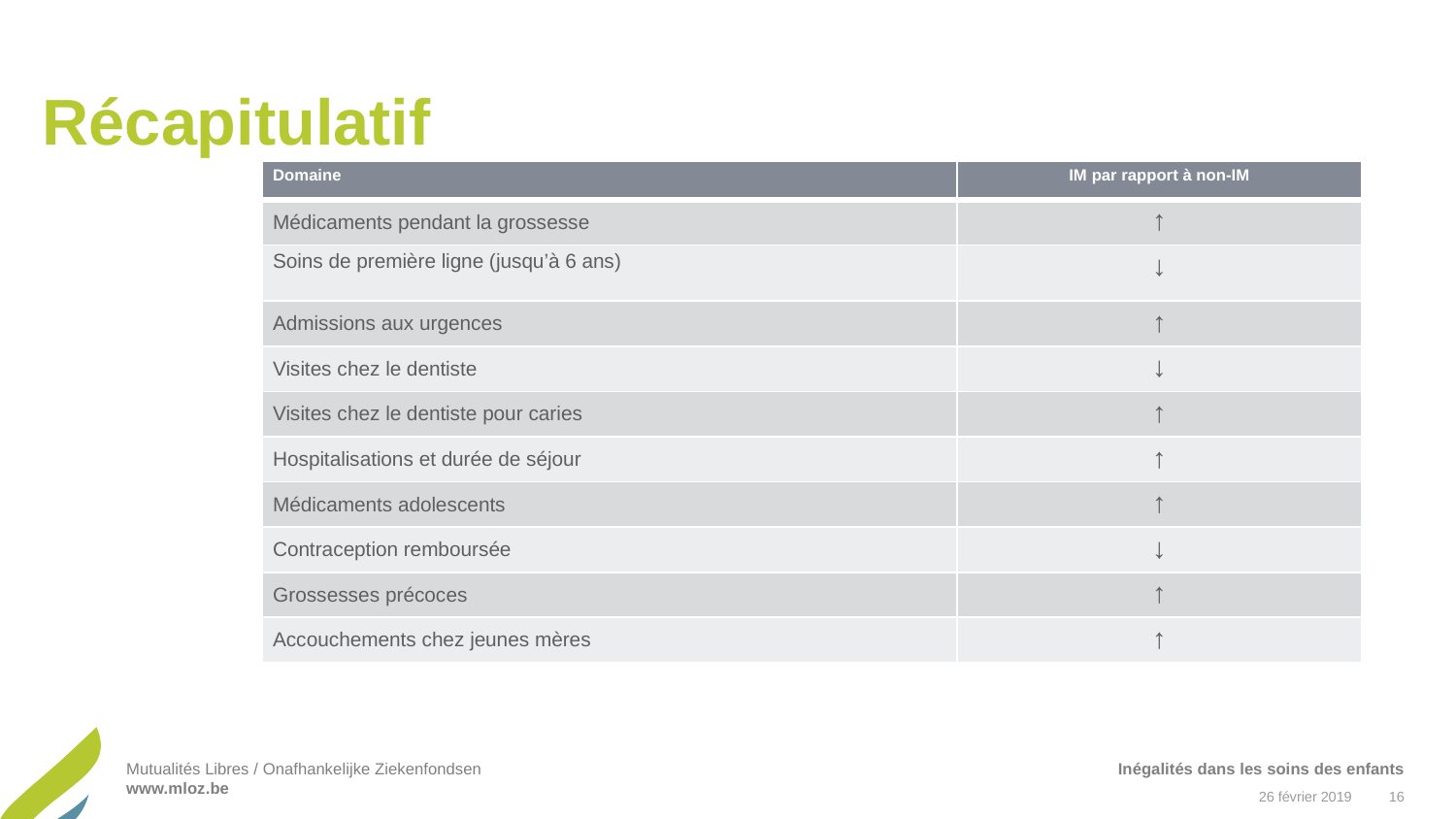

# Récapitulatif
| Domaine | IM par rapport à non-IM |
| --- | --- |
| Médicaments pendant la grossesse | ↑ |
| Soins de première ligne (jusqu’à 6 ans) | ↓ |
| Admissions aux urgences | ↑ |
| Visites chez le dentiste | ↓ |
| Visites chez le dentiste pour caries | ↑ |
| Hospitalisations et durée de séjour | ↑ |
| Médicaments adolescents | ↑ |
| Contraception remboursée | ↓ |
| Grossesses précoces | ↑ |
| Accouchements chez jeunes mères | ↑ |
Inégalités dans les soins des enfants
26 février 2019
16